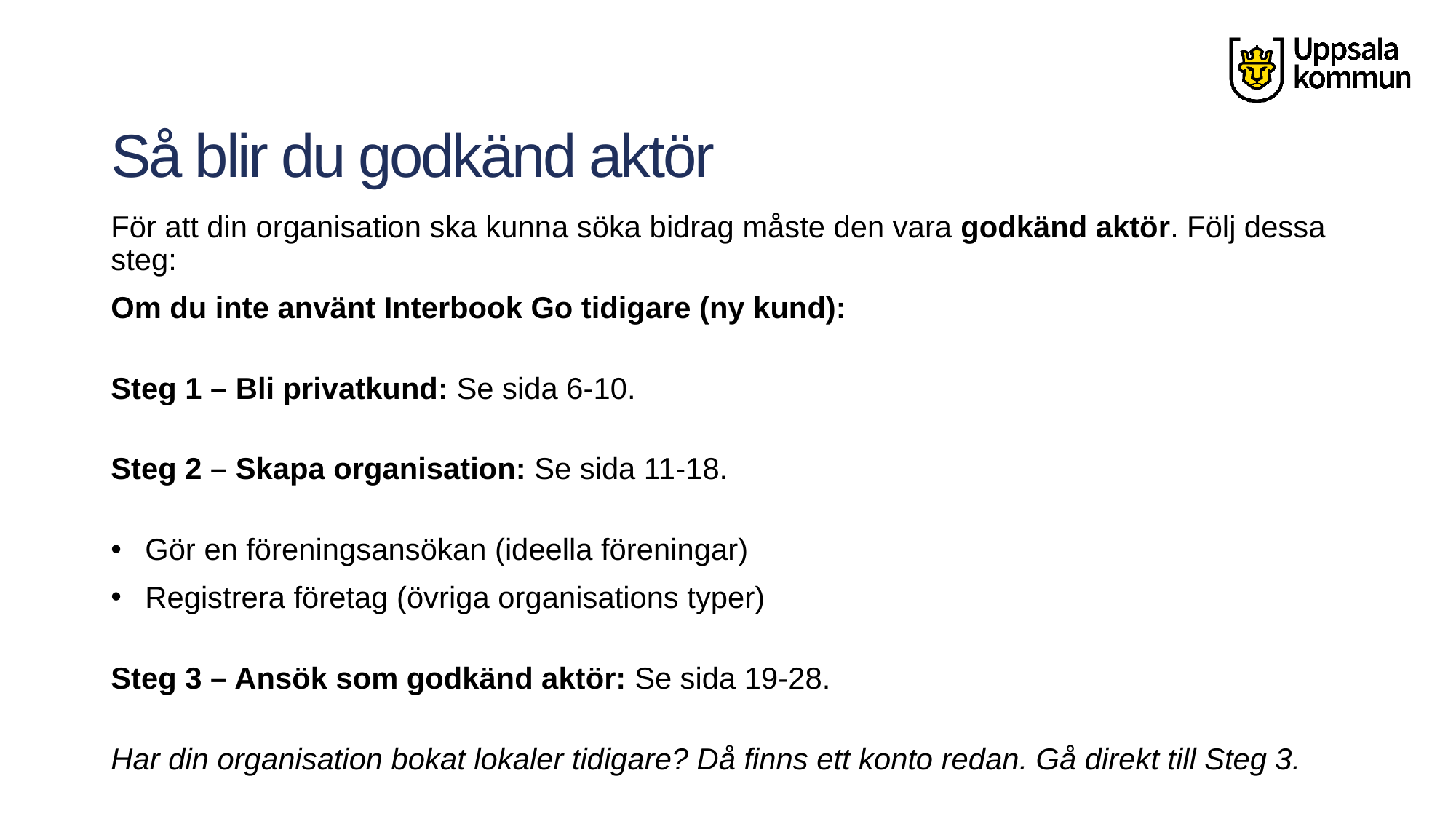

# Så blir du godkänd aktör
För att din organisation ska kunna söka bidrag måste den vara godkänd aktör. Följ dessa steg:
Om du inte använt Interbook Go tidigare (ny kund):
Steg 1 – Bli privatkund: Se sida 6-10.
Steg 2 – Skapa organisation: Se sida 11-18.
Gör en föreningsansökan (ideella föreningar)
Registrera företag (övriga organisations typer)
Steg 3 – Ansök som godkänd aktör: Se sida 19-28.
Har din organisation bokat lokaler tidigare? Då finns ett konto redan. Gå direkt till Steg 3.